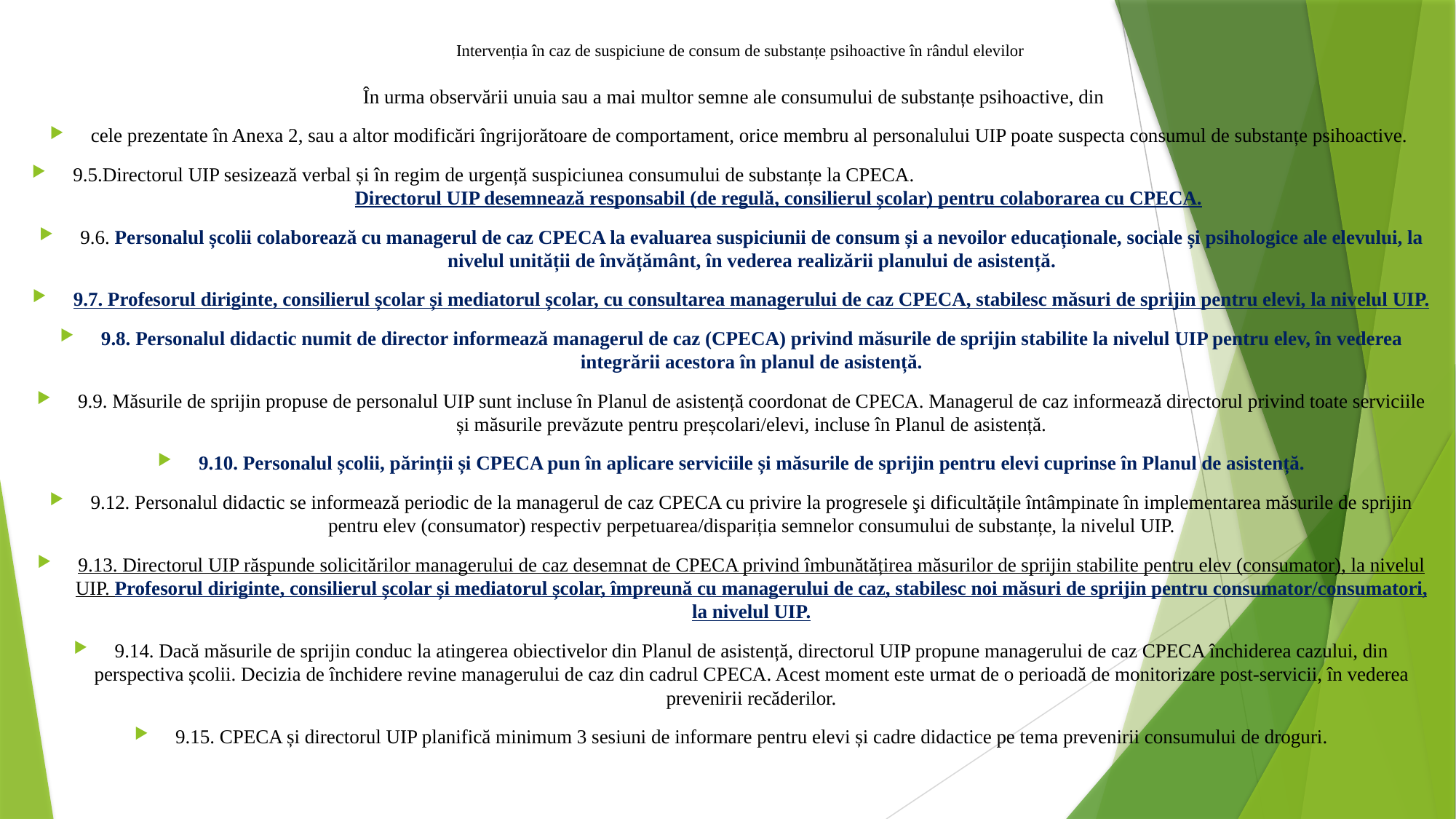

# Intervenția în caz de suspiciune de consum de substanțe psihoactive în rândul elevilor
 În urma observării unuia sau a mai multor semne ale consumului de substanțe psihoactive, din
cele prezentate în Anexa 2, sau a altor modificări îngrijorătoare de comportament, orice membru al personalului UIP poate suspecta consumul de substanțe psihoactive.
9.5.Directorul UIP sesizează verbal și în regim de urgență suspiciunea consumului de substanțe la CPECA.                                                                                                                     Directorul UIP desemnează responsabil (de regulă, consilierul școlar) pentru colaborarea cu CPECA.
9.6. Personalul școlii colaborează cu managerul de caz CPECA la evaluarea suspiciunii de consum și a nevoilor educaționale, sociale și psihologice ale elevului, la nivelul unității de învățământ, în vederea realizării planului de asistență.
9.7. Profesorul diriginte, consilierul școlar și mediatorul școlar, cu consultarea managerului de caz CPECA, stabilesc măsuri de sprijin pentru elevi, la nivelul UIP.
9.8. Personalul didactic numit de director informează managerul de caz (CPECA) privind măsurile de sprijin stabilite la nivelul UIP pentru elev, în vederea integrării acestora în planul de asistență.
9.9. Măsurile de sprijin propuse de personalul UIP sunt incluse în Planul de asistență coordonat de CPECA. Managerul de caz informează directorul privind toate serviciile și măsurile prevăzute pentru preșcolari/elevi, incluse în Planul de asistență.
9.10. Personalul școlii, părinții și CPECA pun în aplicare serviciile și măsurile de sprijin pentru elevi cuprinse în Planul de asistență.
9.12. Personalul didactic se informează periodic de la managerul de caz CPECA cu privire la progresele şi dificultățile întâmpinate în implementarea măsurile de sprijin pentru elev (consumator) respectiv perpetuarea/dispariția semnelor consumului de substanțe, la nivelul UIP.
9.13. Directorul UIP răspunde solicitărilor managerului de caz desemnat de CPECA privind îmbunătățirea măsurilor de sprijin stabilite pentru elev (consumator), la nivelul UIP. Profesorul diriginte, consilierul școlar și mediatorul școlar, împreună cu managerului de caz, stabilesc noi măsuri de sprijin pentru consumator/consumatori, la nivelul UIP.
9.14. Dacă măsurile de sprijin conduc la atingerea obiectivelor din Planul de asistență, directorul UIP propune managerului de caz CPECA închiderea cazului, din perspectiva școlii. Decizia de închidere revine managerului de caz din cadrul CPECA. Acest moment este urmat de o perioadă de monitorizare post-servicii, în vederea prevenirii recăderilor.
9.15. CPECA și directorul UIP planifică minimum 3 sesiuni de informare pentru elevi și cadre didactice pe tema prevenirii consumului de droguri.